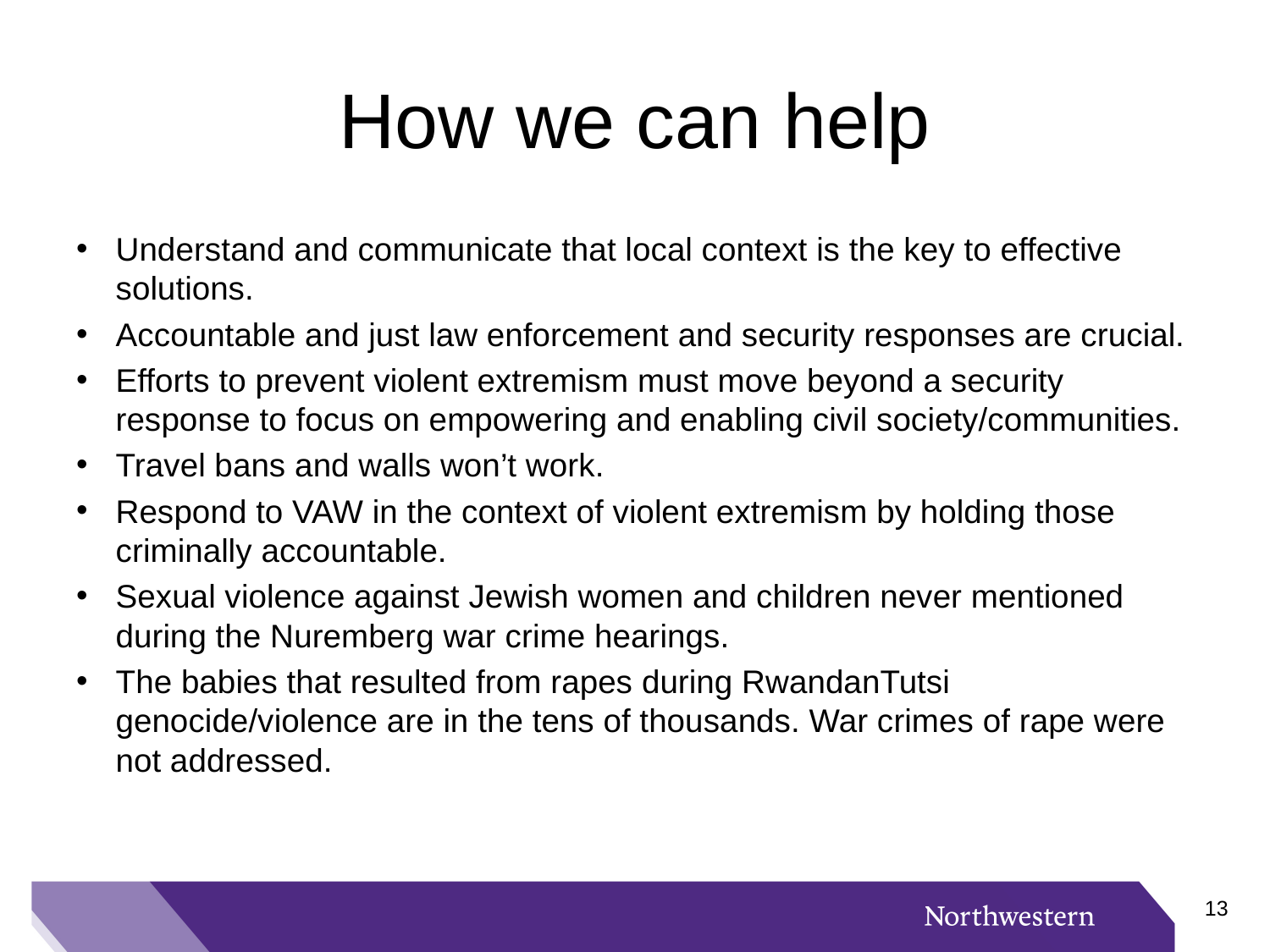

# How we can help
Understand and communicate that local context is the key to effective solutions.
Accountable and just law enforcement and security responses are crucial.
Efforts to prevent violent extremism must move beyond a security response to focus on empowering and enabling civil society/communities.
Travel bans and walls won’t work.
Respond to VAW in the context of violent extremism by holding those criminally accountable.
Sexual violence against Jewish women and children never mentioned during the Nuremberg war crime hearings.
The babies that resulted from rapes during RwandanTutsi genocide/violence are in the tens of thousands. War crimes of rape were not addressed.

13